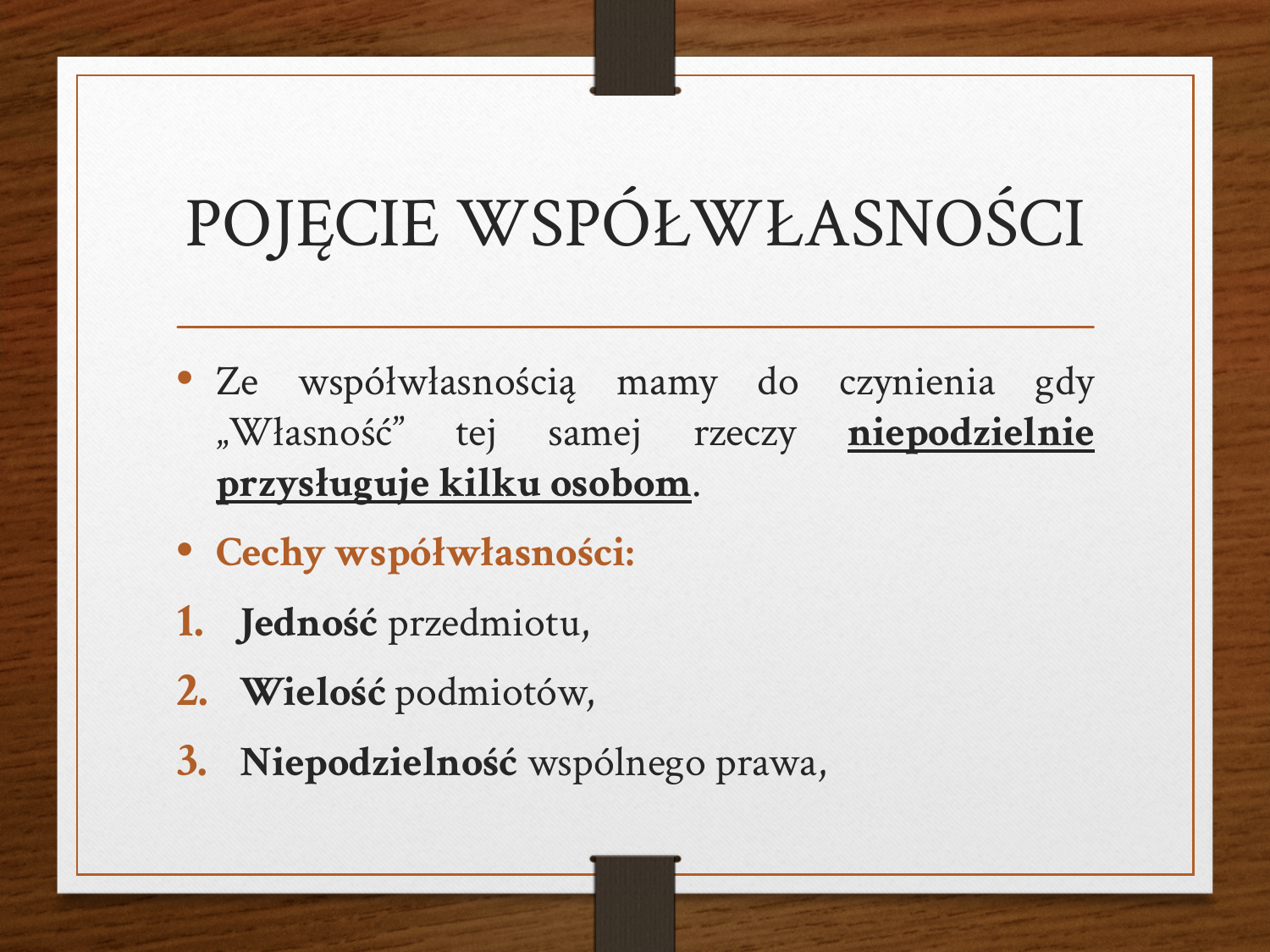

# POJĘCIE WSPÓŁWŁASNOŚCI
Ze współwłasnością mamy do czynienia gdy „Własność” tej samej rzeczy niepodzielnie przysługuje kilku osobom.
Cechy współwłasności:
Jedność przedmiotu,
Wielość podmiotów,
Niepodzielność wspólnego prawa,